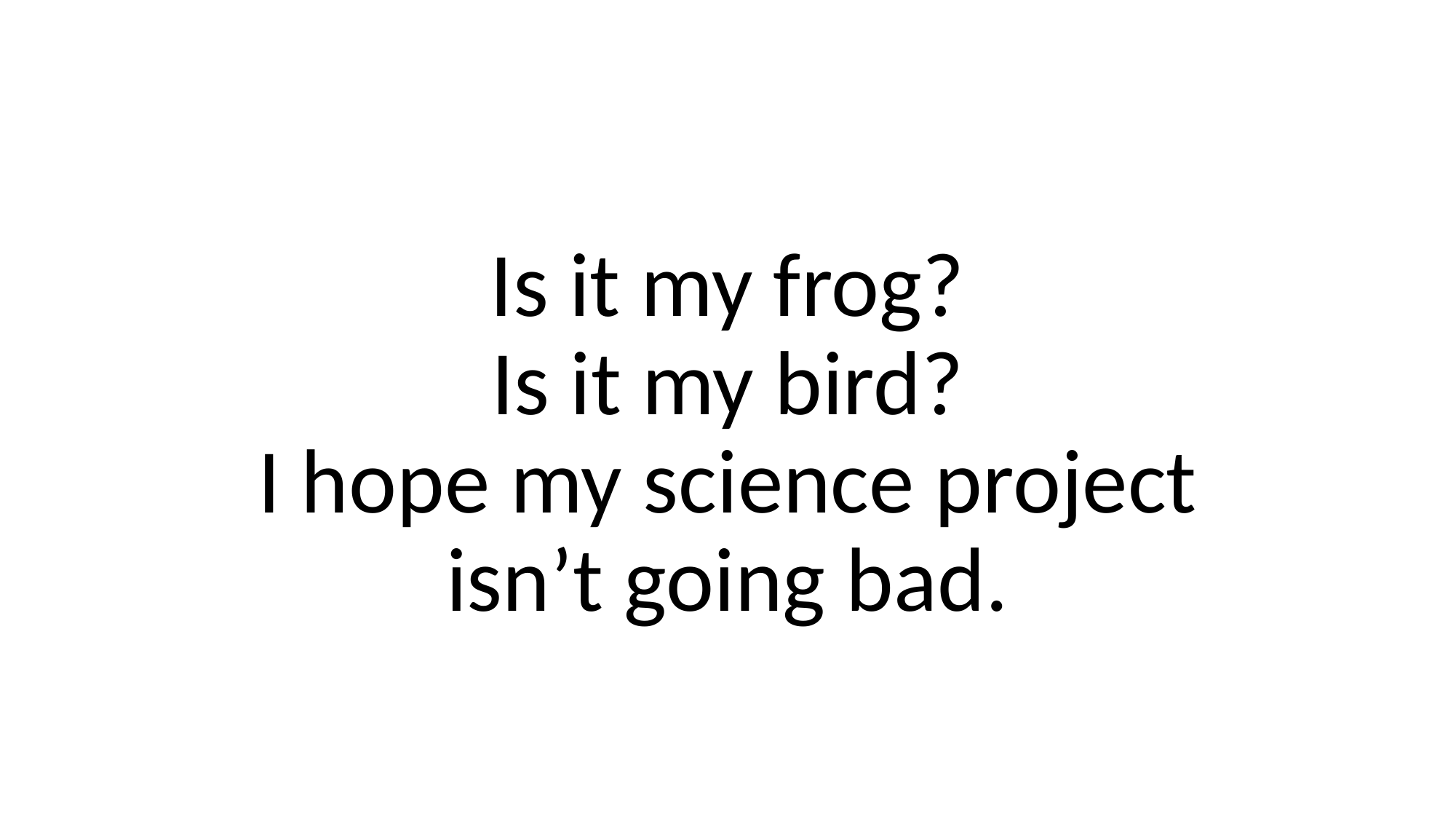

# Is it my frog? Is it my bird? I hope my science project isn’t going bad.